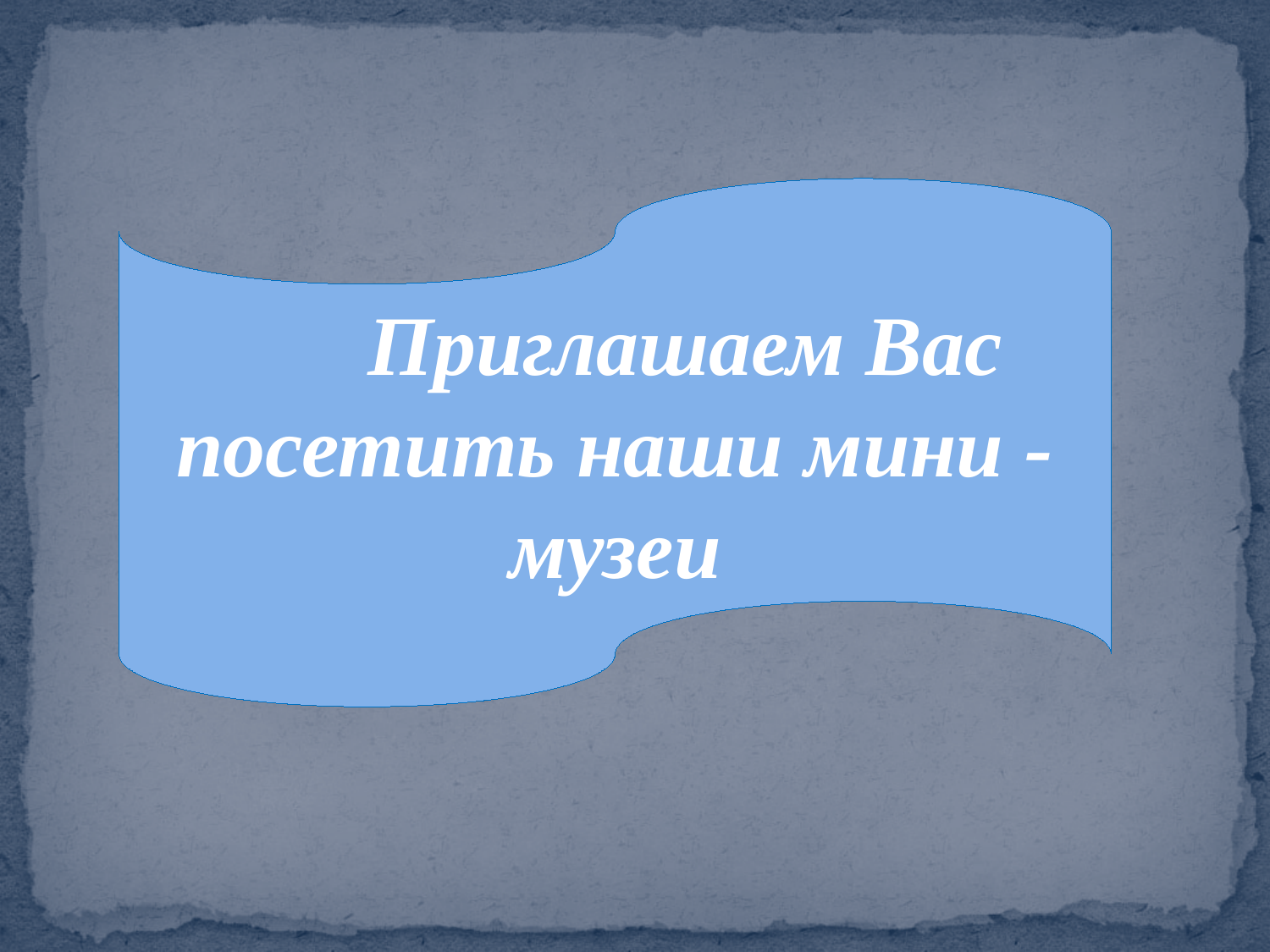

Приглашаем Вас посетить наши мини - музеи